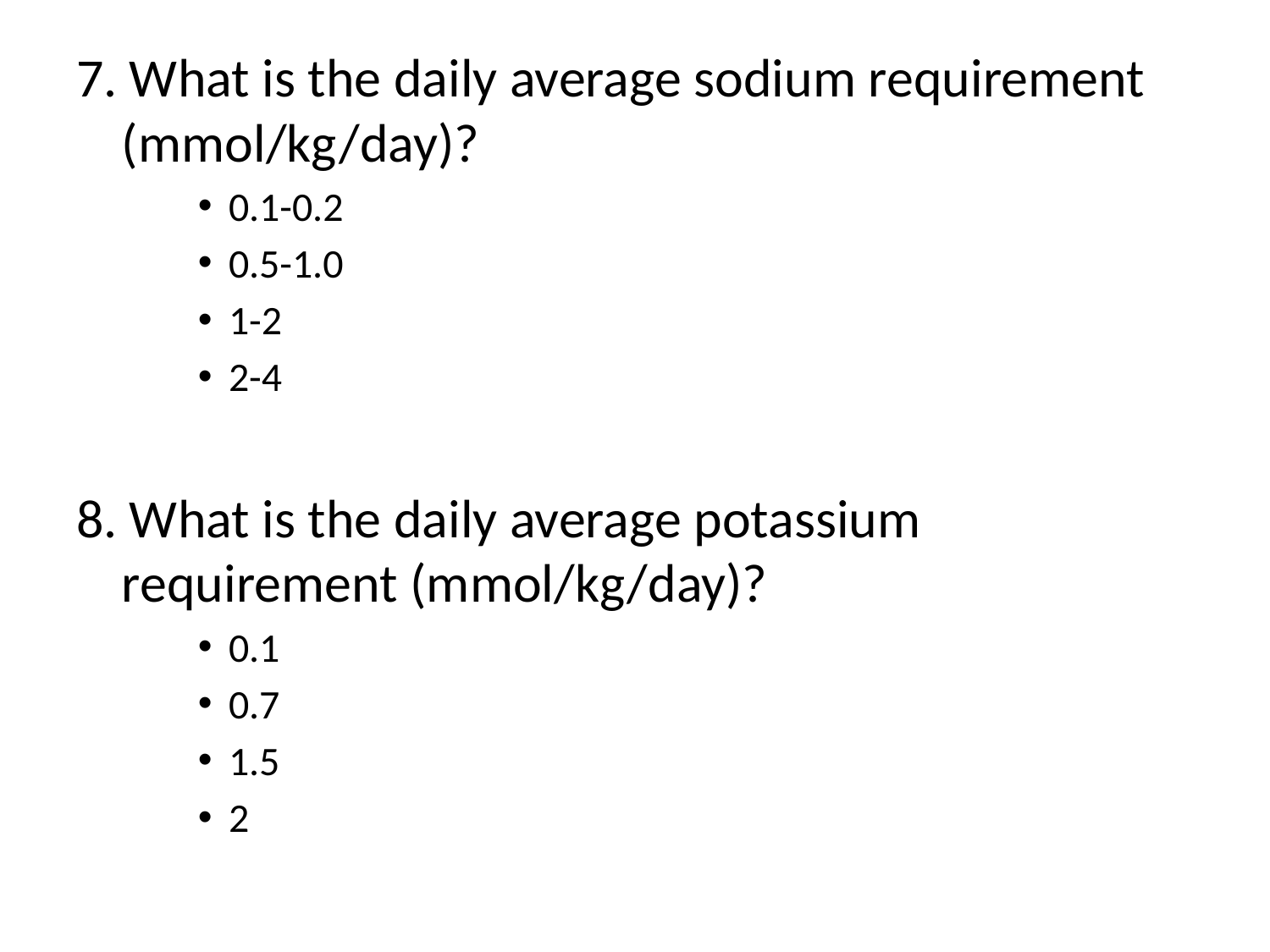

7. What is the daily average sodium requirement (mmol/kg/day)?
0.1-0.2
0.5-1.0
1-2
2-4

8. What is the daily average potassium requirement (mmol/kg/day)?
0.1
0.7
1.5
2